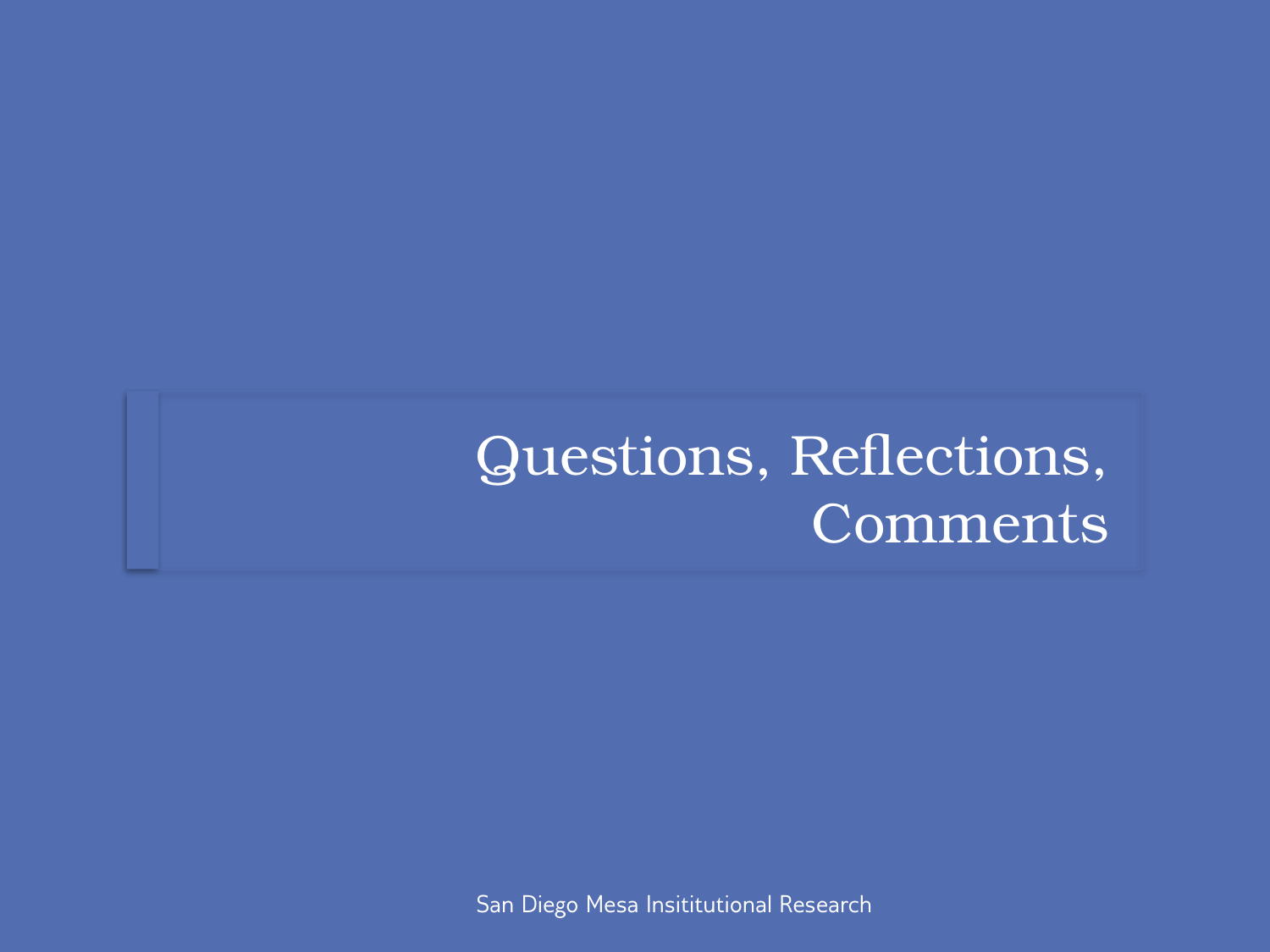

# Questions, Reflections, Comments

San Diego Mesa Insititutional Research